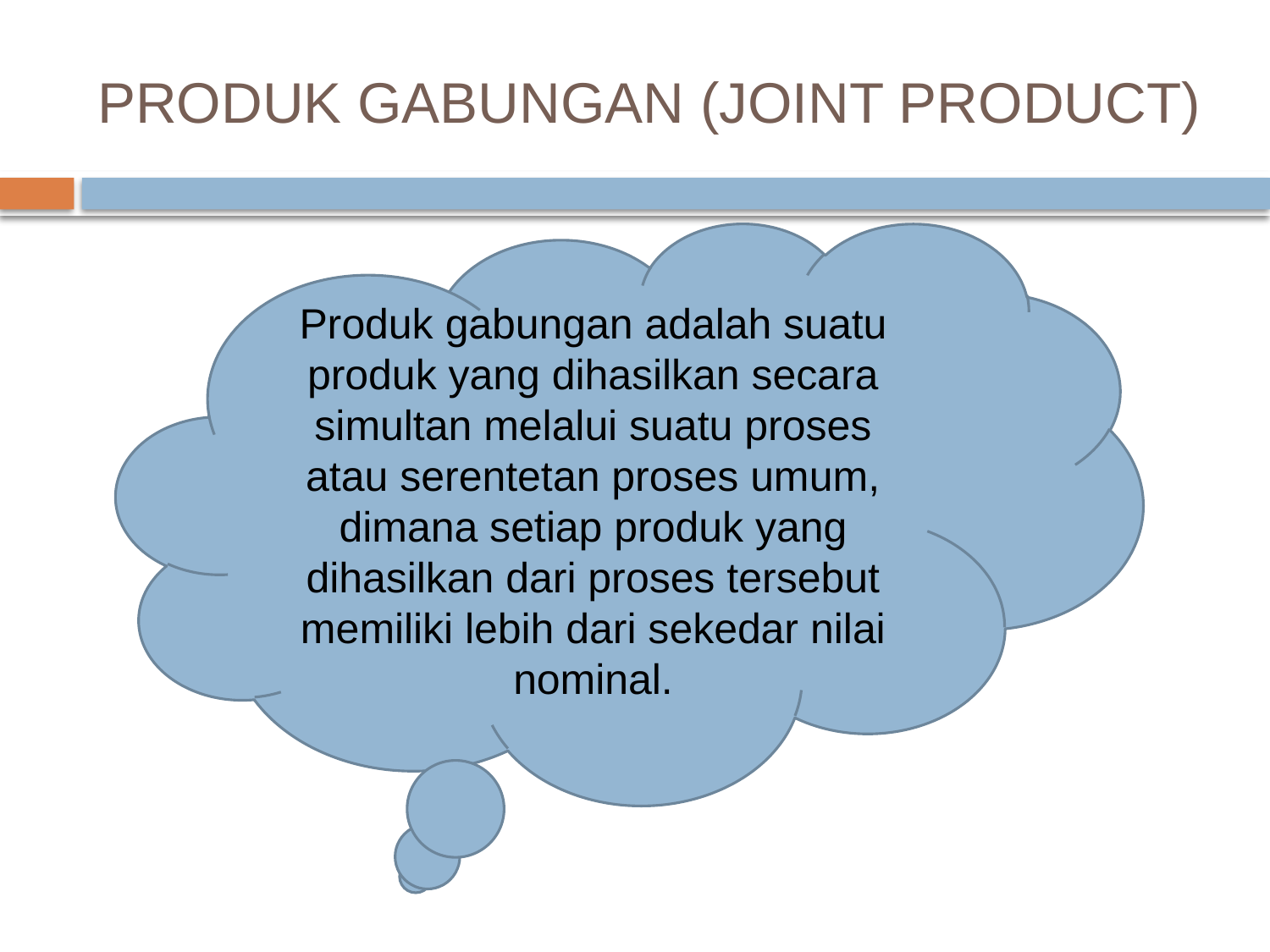

# PRODUK GABUNGAN (JOINT PRODUCT)

Produk gabungan adalah suatu produk yang dihasilkan secara simultan melalui suatu proses atau serentetan proses umum, dimana setiap produk yang dihasilkan dari proses tersebut memiliki lebih dari sekedar nilai nominal.